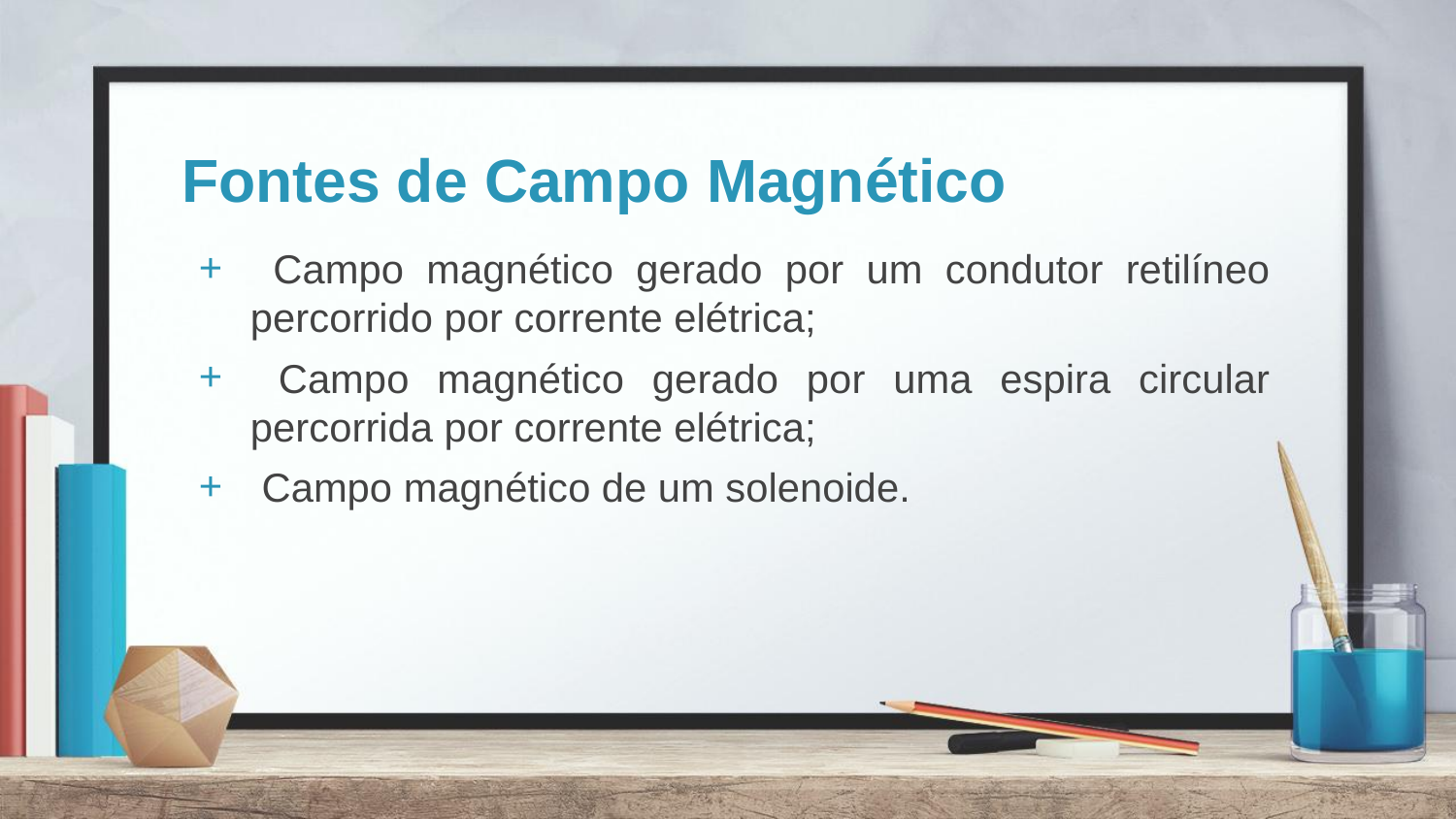

# Fontes de Campo Magnético
 Campo magnético gerado por um condutor retilíneo percorrido por corrente elétrica;
 Campo magnético gerado por uma espira circular percorrida por corrente elétrica;
 Campo magnético de um solenoide.